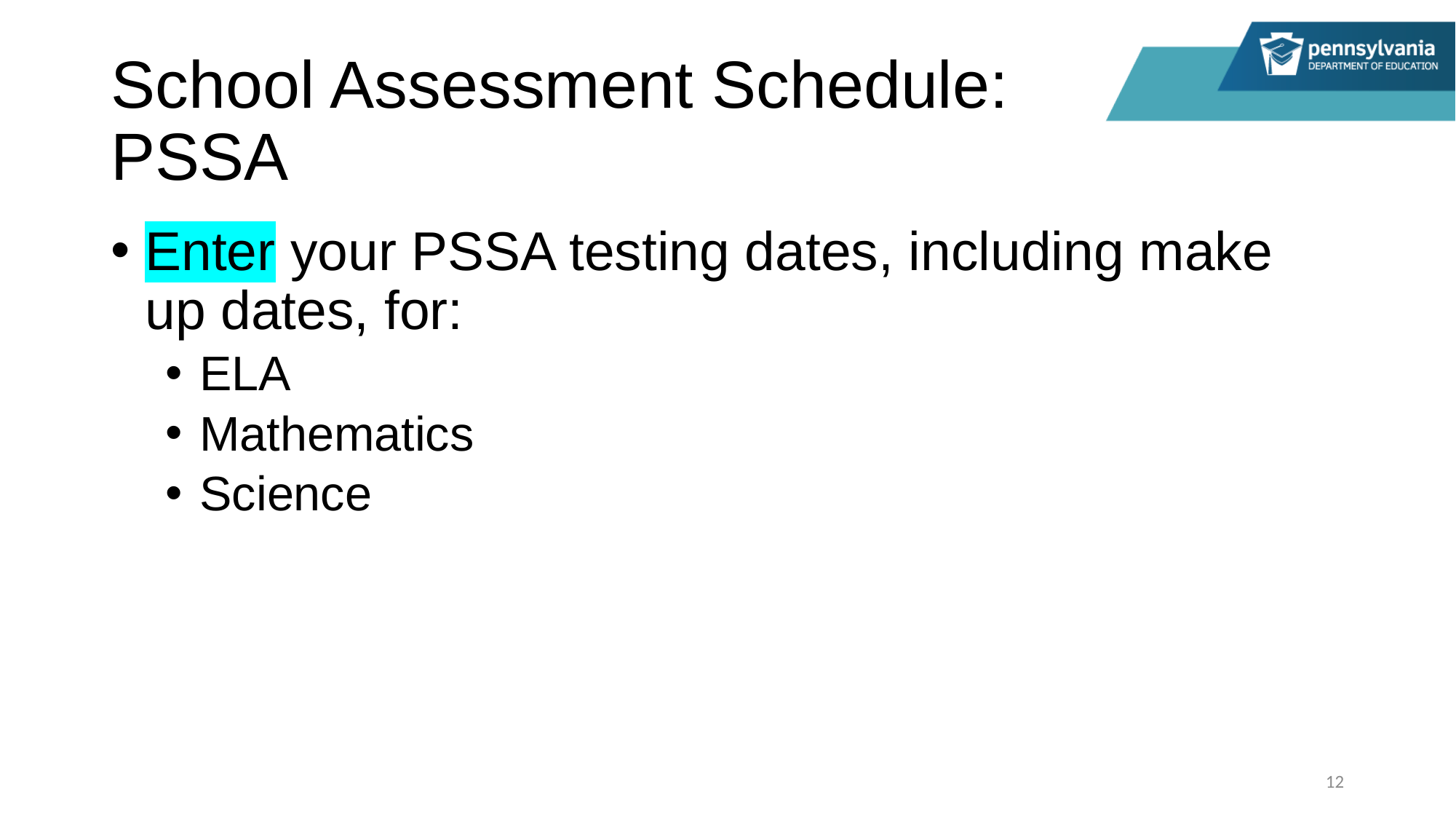

# School Assessment Schedule: PSSA
Enter your PSSA testing dates, including make up dates, for:
ELA
Mathematics
Science

12